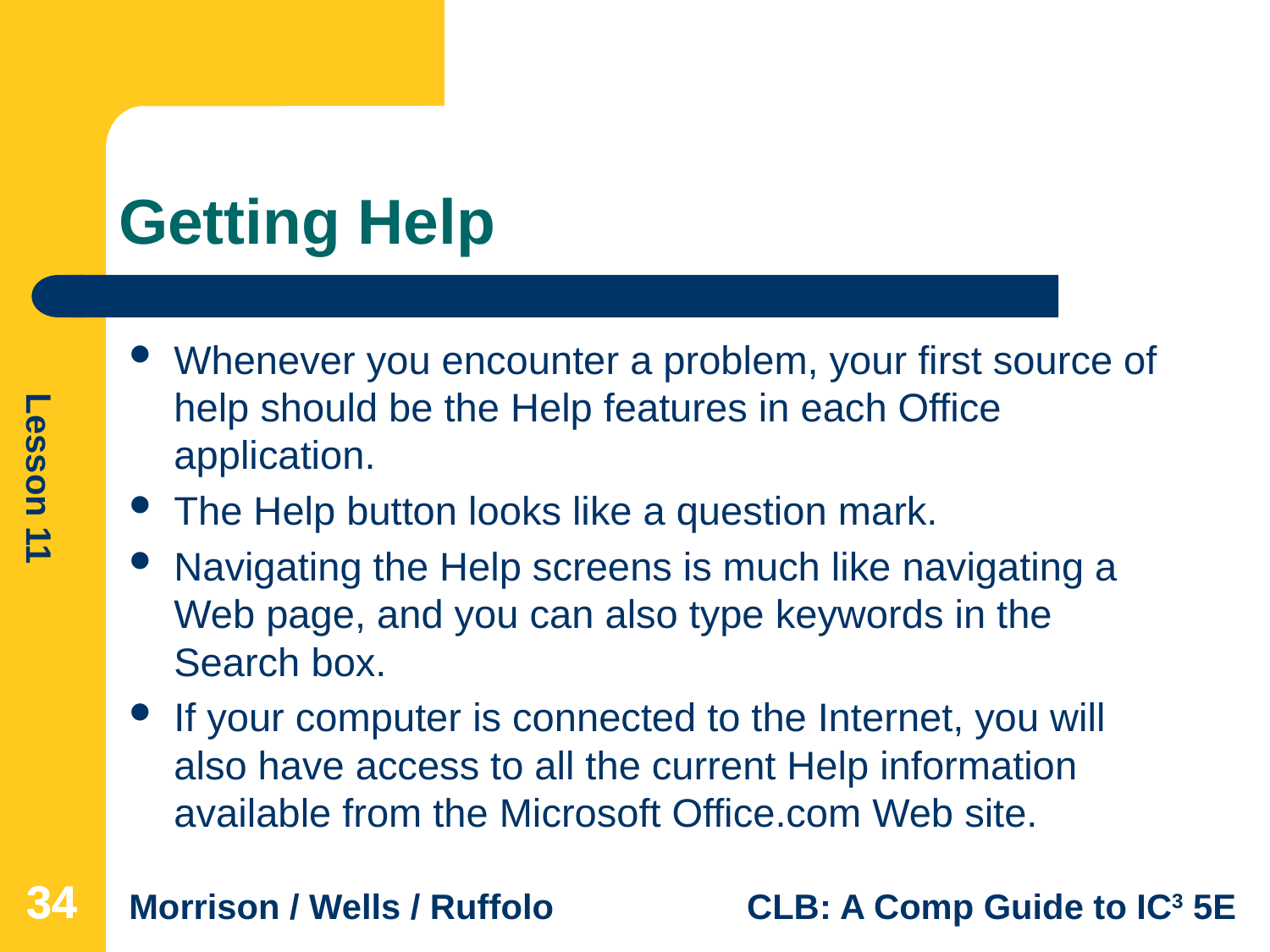

# Getting Help
Whenever you encounter a problem, your first source of help should be the Help features in each Office application.
The Help button looks like a question mark.
Navigating the Help screens is much like navigating a Web page, and you can also type keywords in the Search box.
If your computer is connected to the Internet, you will also have access to all the current Help information available from the Microsoft Office.com Web site.

34
34
34